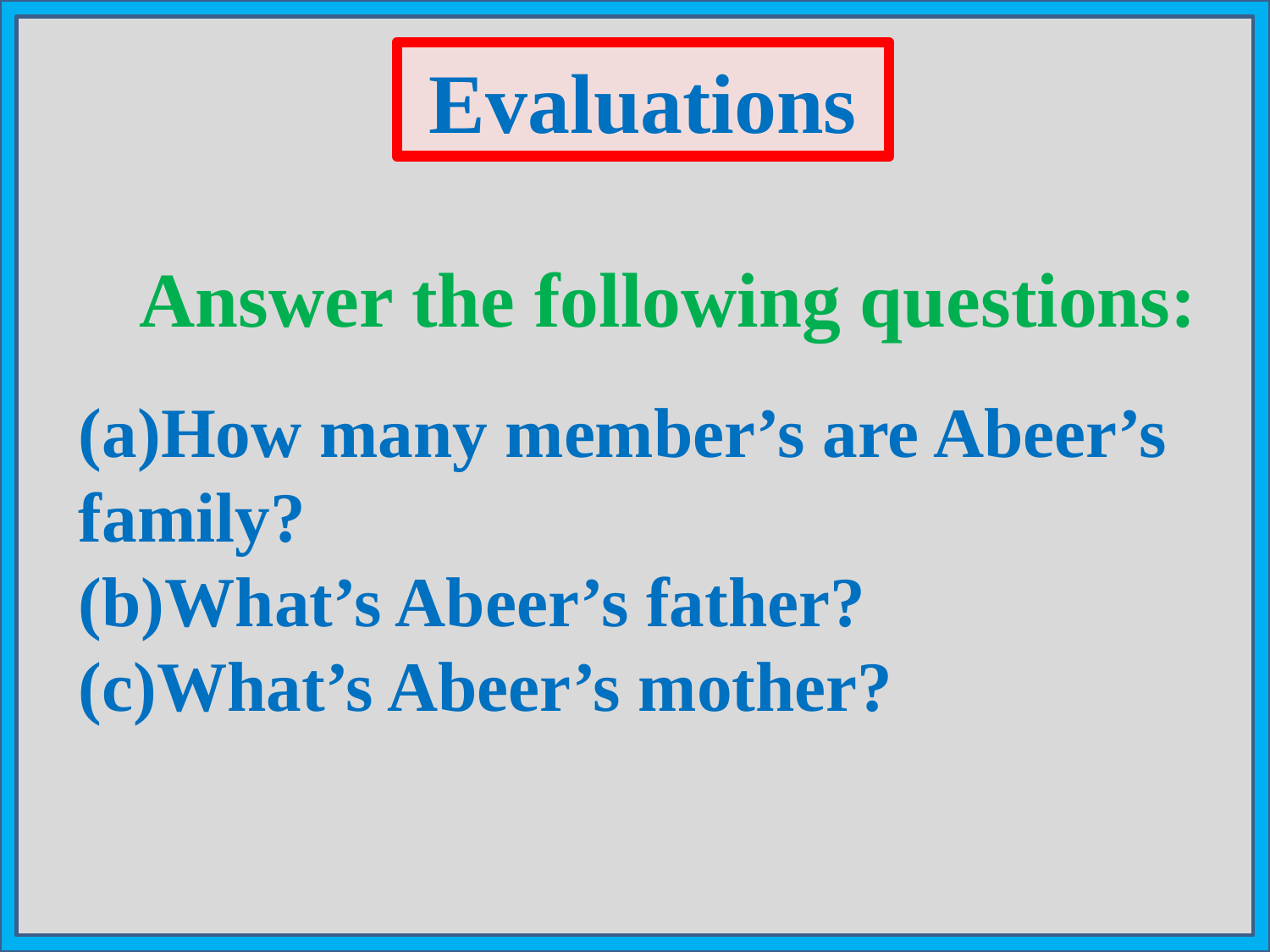

Evaluations
Answer the following questions:
(a)How many member’s are Abeer’s family?
(b)What’s Abeer’s father?
(c)What’s Abeer’s mother?